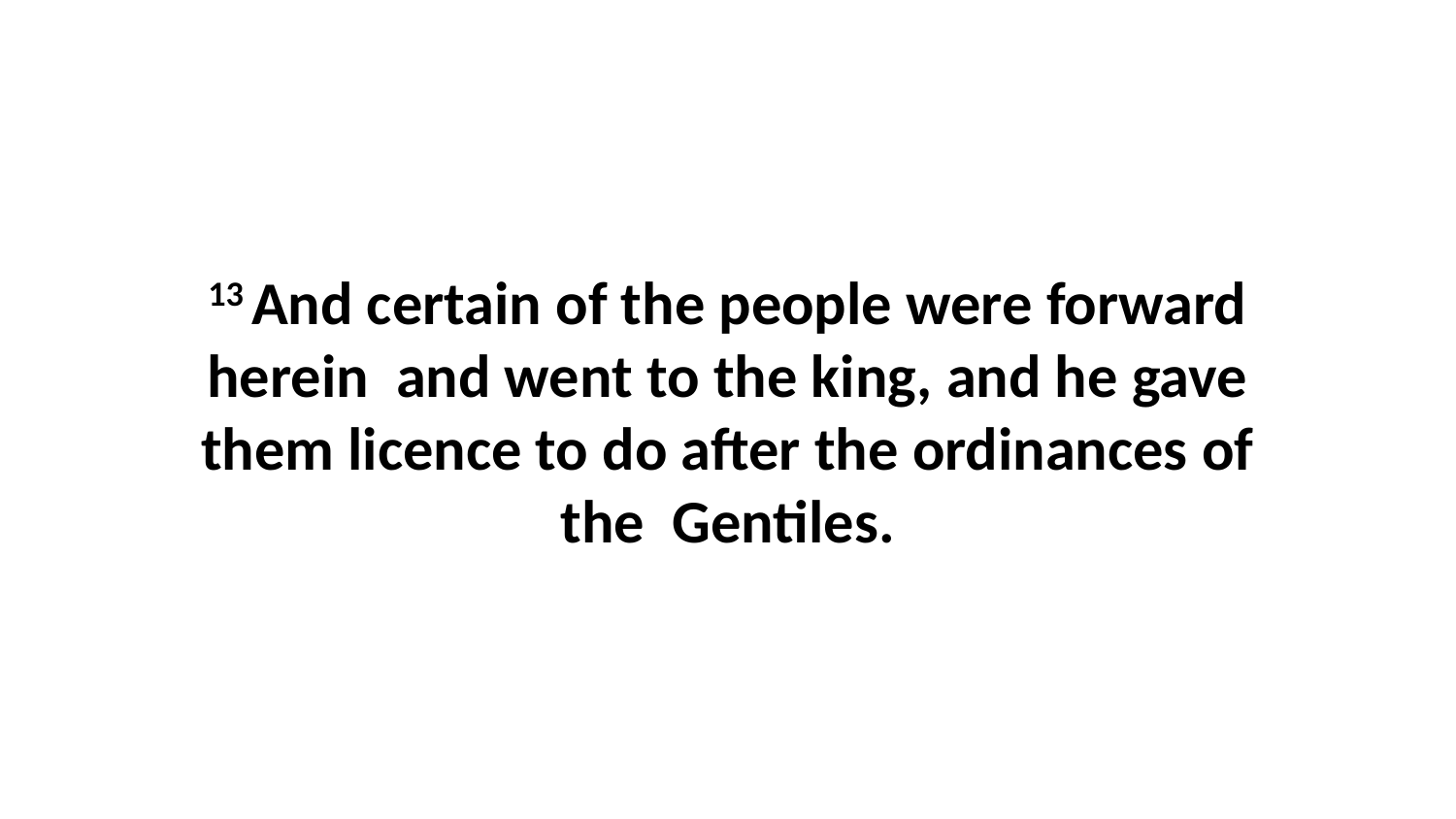

13 And certain of the people were forward herein  and went to the king, and he gave them licence to do after the ordinances of the  Gentiles.